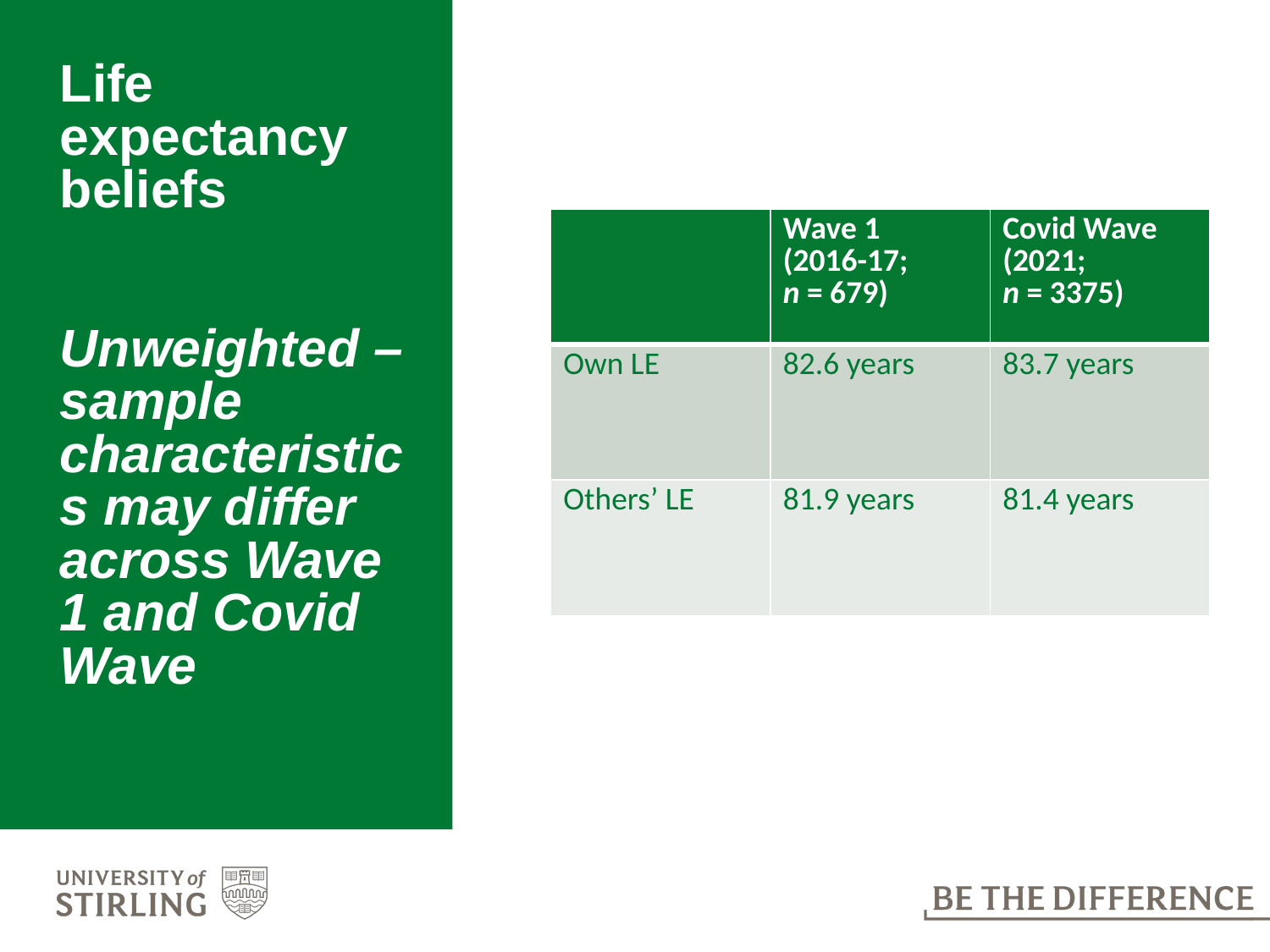

# Life expectancy beliefs Unweighted – sample characteristics may differ across Wave 1 and Covid Wave
|  | Wave 1 (2016-17; n = 679) | Covid Wave (2021; n = 3375) |
| --- | --- | --- |
| Own LE | 82.6 years | 83.7 years |
| Others’ LE | 81.9 years | 81.4 years |